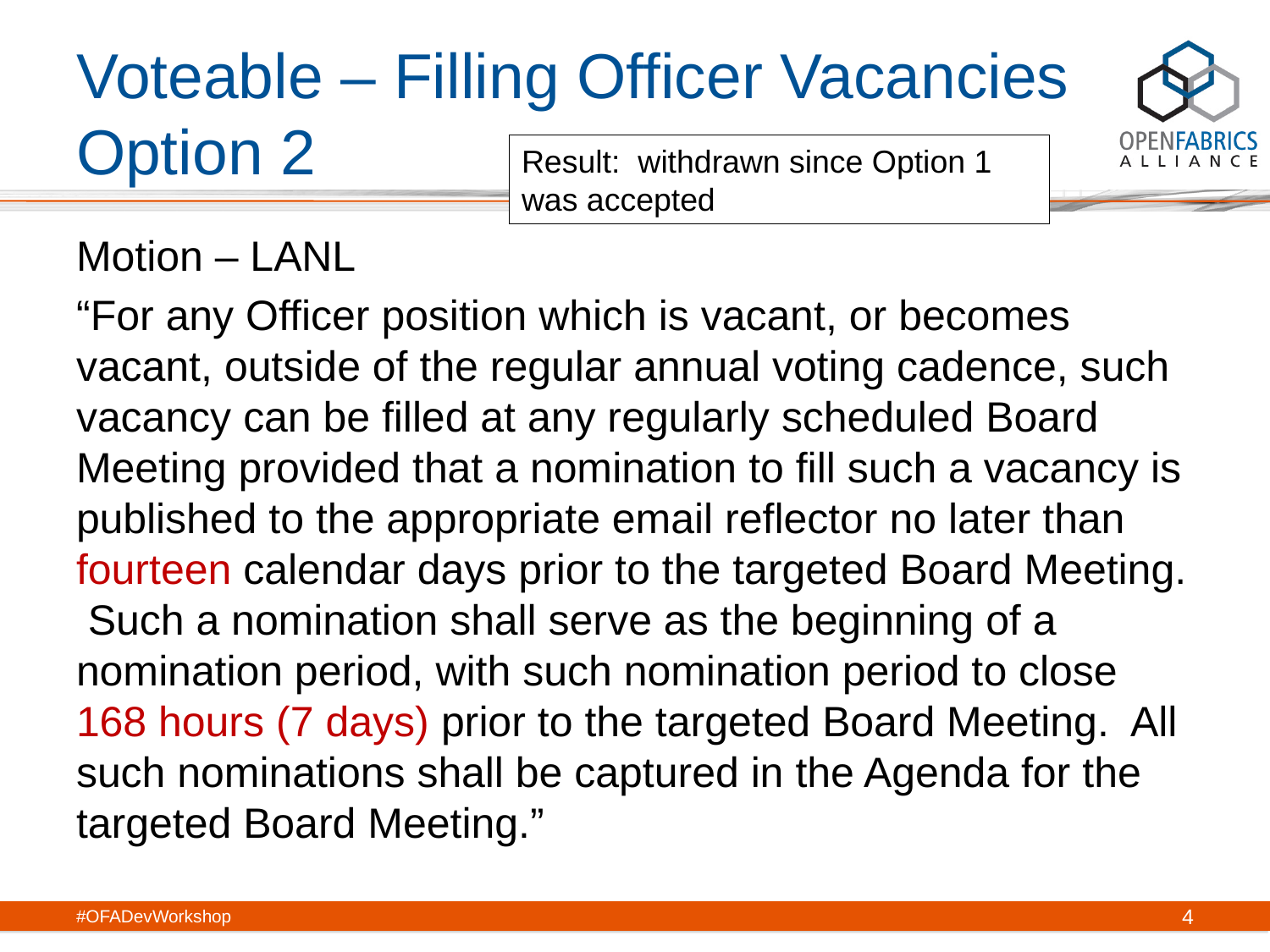

# Voteable – Filling Officer Vacancies Option 2
Result:  withdrawn since Option 1 was accepted
Motion – LANL
“For any Officer position which is vacant, or becomes vacant, outside of the regular annual voting cadence, such vacancy can be filled at any regularly scheduled Board Meeting provided that a nomination to fill such a vacancy is published to the appropriate email reflector no later than fourteen calendar days prior to the targeted Board Meeting.  Such a nomination shall serve as the beginning of a nomination period, with such nomination period to close 168 hours (7 days) prior to the targeted Board Meeting.  All such nominations shall be captured in the Agenda for the targeted Board Meeting.”

#OFADevWorkshop
4